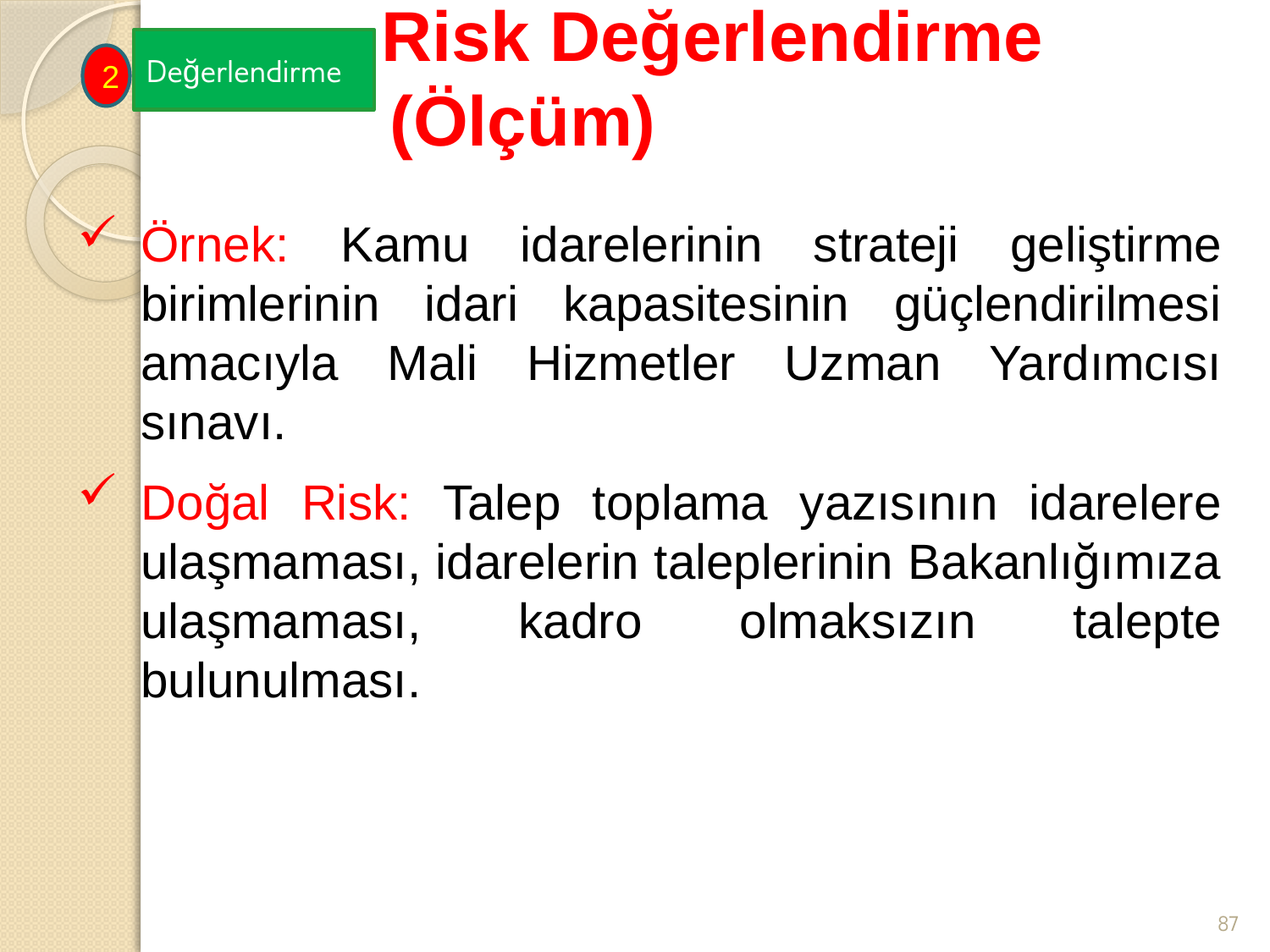

# Risk Değerlendirme 			        (Ölçüm)
Değerlendirme
2
Örnek: Kamu idarelerinin strateji geliştirme birimlerinin idari kapasitesinin güçlendirilmesi amacıyla Mali Hizmetler Uzman Yardımcısı sınavı.
Doğal Risk: Talep toplama yazısının idarelere ulaşmaması, idarelerin taleplerinin Bakanlığımıza ulaşmaması, kadro olmaksızın talepte bulunulması.

87